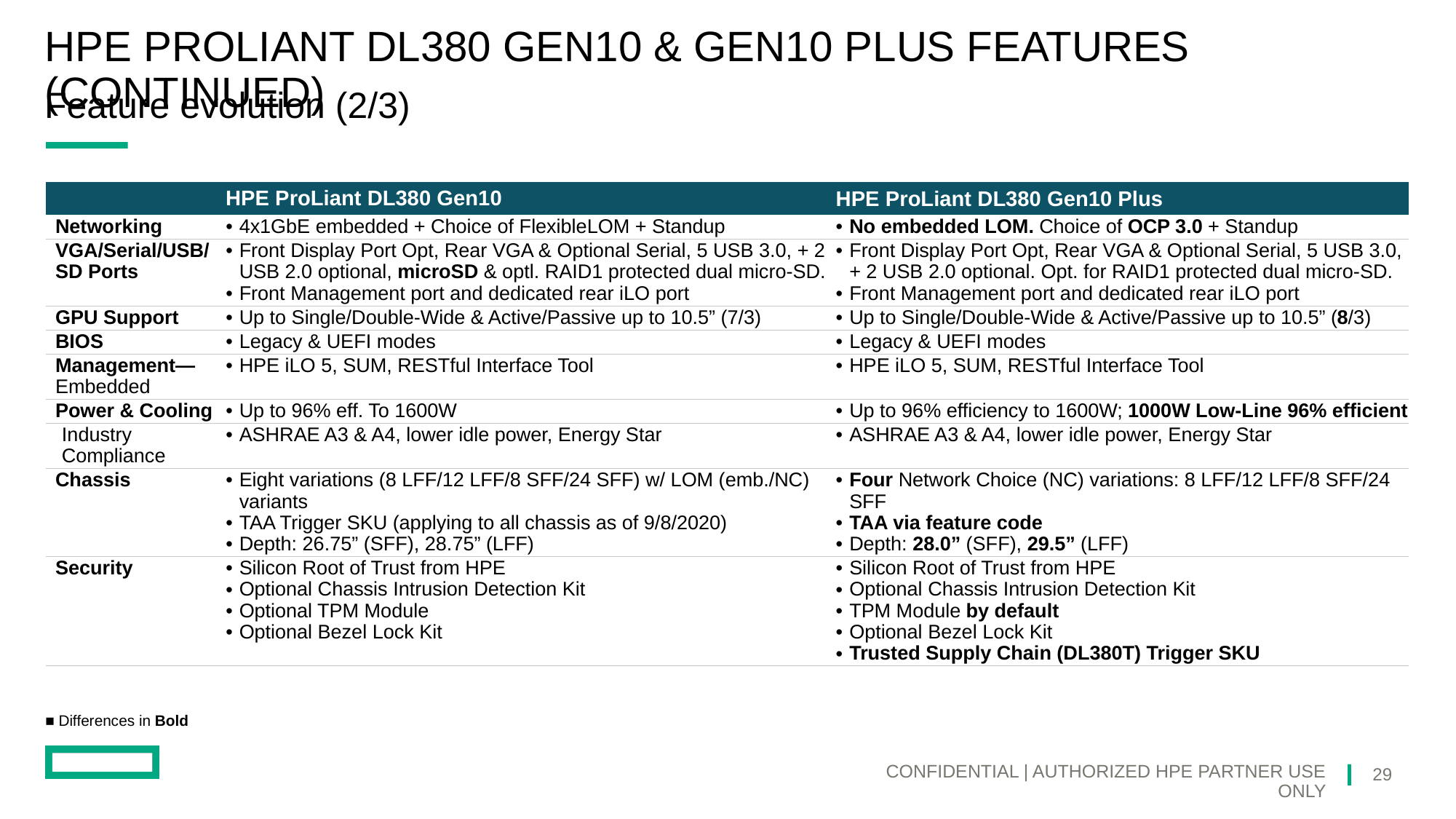

# HPE ProLiant DL380 Gen10 & Gen10 Plus features (continued)
Feature evolution (2/3)
|  | HPE ProLiant DL380 Gen10 | HPE ProLiant DL380 Gen10 Plus |
| --- | --- | --- |
| Networking | 4x1GbE embedded + Choice of FlexibleLOM + Standup | No embedded LOM. Choice of OCP 3.0 + Standup |
| VGA/Serial/USB/SD Ports | Front Display Port Opt, Rear VGA & Optional Serial, 5 USB 3.0, + 2 USB 2.0 optional, microSD & optl. RAID1 protected dual micro-SD. Front Management port and dedicated rear iLO port | Front Display Port Opt, Rear VGA & Optional Serial, 5 USB 3.0, + 2 USB 2.0 optional. Opt. for RAID1 protected dual micro-SD. Front Management port and dedicated rear iLO port |
| GPU Support | Up to Single/Double-Wide & Active/Passive up to 10.5” (7/3) | Up to Single/Double-Wide & Active/Passive up to 10.5” (8/3) |
| BIOS | Legacy & UEFI modes | Legacy & UEFI modes |
| Management—Embedded | HPE iLO 5, SUM, RESTful Interface Tool | HPE iLO 5, SUM, RESTful Interface Tool |
| Power & Cooling | Up to 96% eff. To 1600W | Up to 96% efficiency to 1600W; 1000W Low-Line 96% efficient |
| Industry Compliance | ASHRAE A3 & A4, lower idle power, Energy Star | ASHRAE A3 & A4, lower idle power, Energy Star |
| Chassis | Eight variations (8 LFF/12 LFF/8 SFF/24 SFF) w/ LOM (emb./NC) variants TAA Trigger SKU (applying to all chassis as of 9/8/2020) Depth: 26.75” (SFF), 28.75” (LFF) | Four Network Choice (NC) variations: 8 LFF/12 LFF/8 SFF/24 SFF TAA via feature code Depth: 28.0” (SFF), 29.5” (LFF) |
| Security | Silicon Root of Trust from HPE Optional Chassis Intrusion Detection Kit Optional TPM Module Optional Bezel Lock Kit | Silicon Root of Trust from HPE Optional Chassis Intrusion Detection Kit TPM Module by default Optional Bezel Lock Kit Trusted Supply Chain (DL380T) Trigger SKU |
■ Differences in Bold
29
CONFIDENTIAL | AUTHORIZED HPE PARTNER USE ONLY